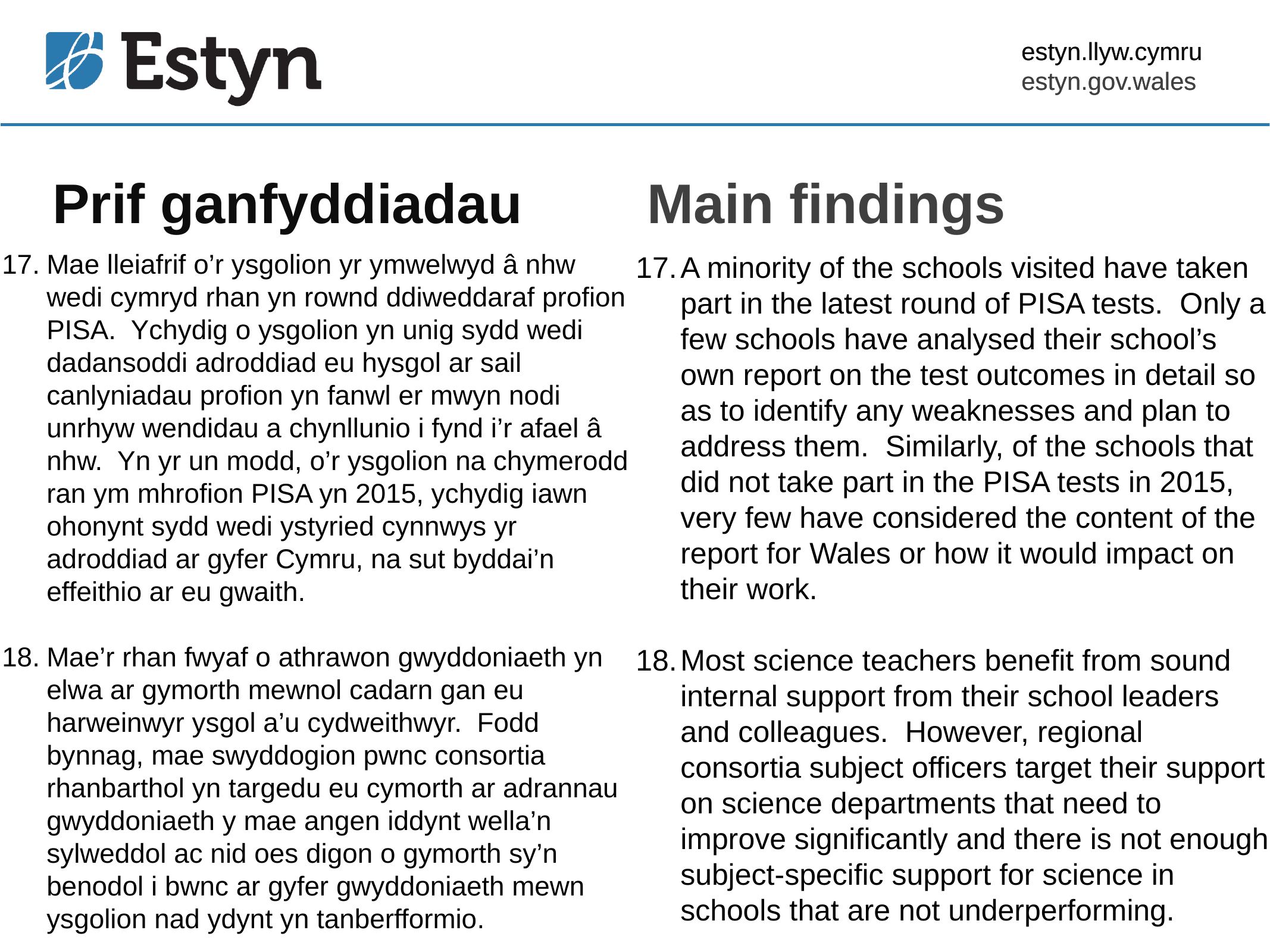

estyn.llyw.cymru
estyn.gov.wales
# Prif ganfyddiadau
Main findings
Mae lleiafrif o’r ysgolion yr ymwelwyd â nhw wedi cymryd rhan yn rownd ddiweddaraf profion PISA.  Ychydig o ysgolion yn unig sydd wedi dadansoddi adroddiad eu hysgol ar sail canlyniadau profion yn fanwl er mwyn nodi unrhyw wendidau a chynllunio i fynd i’r afael â nhw.  Yn yr un modd, o’r ysgolion na chymerodd ran ym mhrofion PISA yn 2015, ychydig iawn ohonynt sydd wedi ystyried cynnwys yr adroddiad ar gyfer Cymru, na sut byddai’n effeithio ar eu gwaith.

Mae’r rhan fwyaf o athrawon gwyddoniaeth yn elwa ar gymorth mewnol cadarn gan eu harweinwyr ysgol a’u cydweithwyr.  Fodd bynnag, mae swyddogion pwnc consortia rhanbarthol yn targedu eu cymorth ar adrannau gwyddoniaeth y mae angen iddynt wella’n sylweddol ac nid oes digon o gymorth sy’n benodol i bwnc ar gyfer gwyddoniaeth mewn ysgolion nad ydynt yn tanberfformio.

A minority of the schools visited have taken part in the latest round of PISA tests.  Only a few schools have analysed their school’s own report on the test outcomes in detail so as to identify any weaknesses and plan to address them.  Similarly, of the schools that did not take part in the PISA tests in 2015, very few have considered the content of the report for Wales or how it would impact on their work.

Most science teachers benefit from sound internal support from their school leaders and colleagues.  However, regional consortia subject officers target their support on science departments that need to improve significantly and there is not enough subject‑specific support for science in schools that are not underperforming.